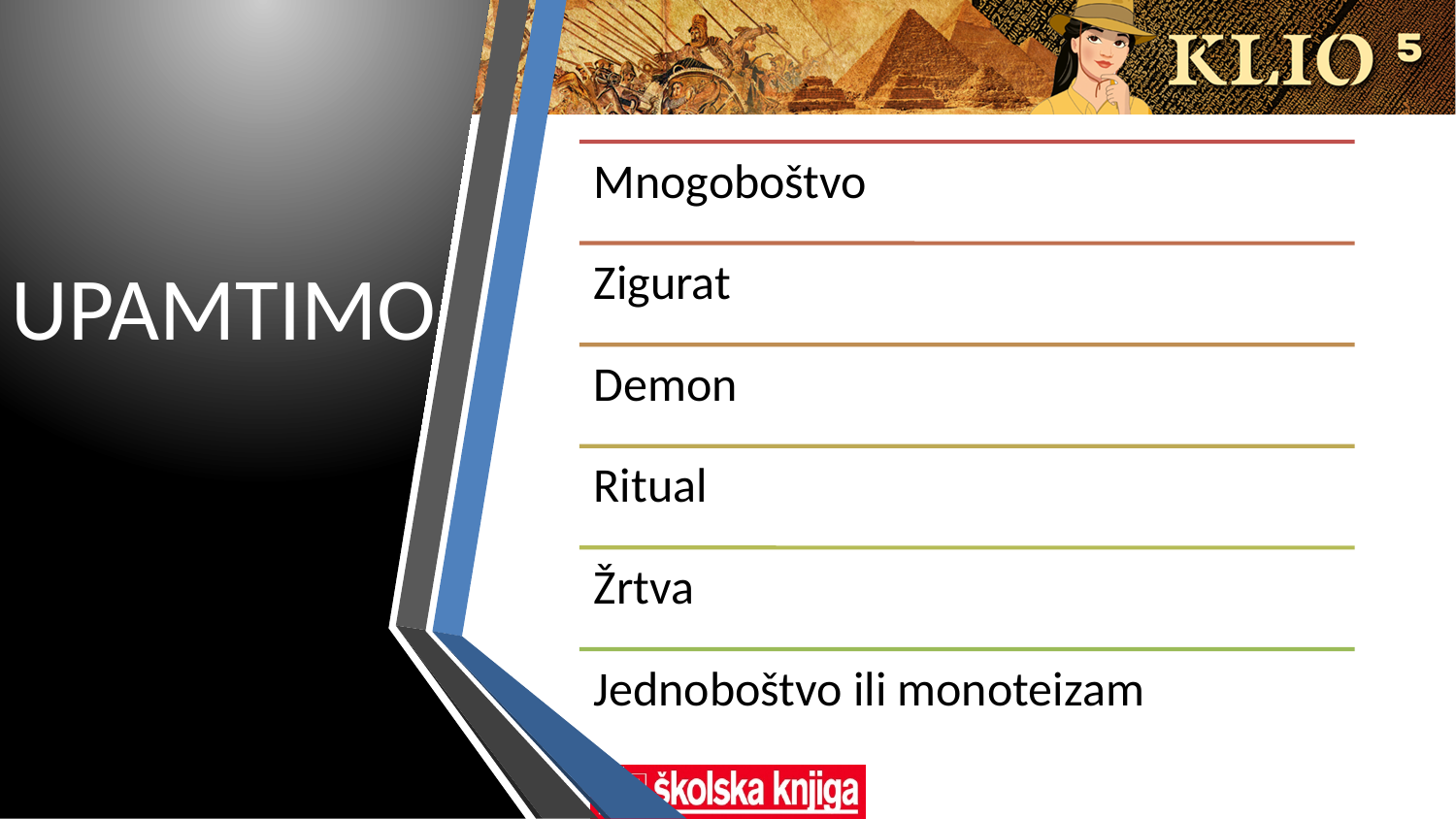

# UPAMTIMO

Mnogoboštvo
Zigurat
Demon
Ritual
Žrtva
Jednoboštvo ili monoteizam